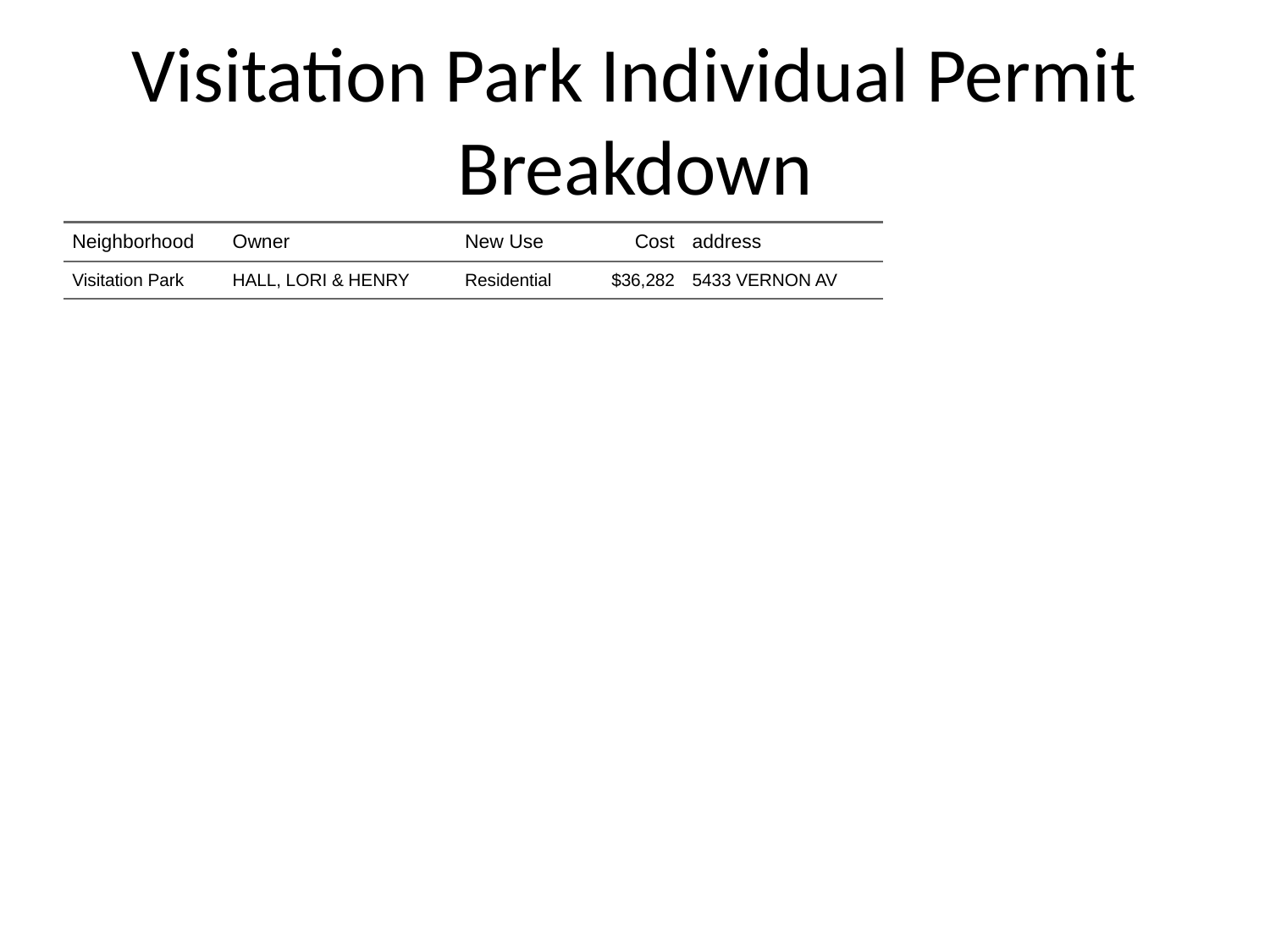

# Visitation Park Individual Permit Breakdown
| Neighborhood | Owner | New Use | Cost | address |
| --- | --- | --- | --- | --- |
| Visitation Park | HALL, LORI & HENRY | Residential | $36,282 | 5433 VERNON AV |